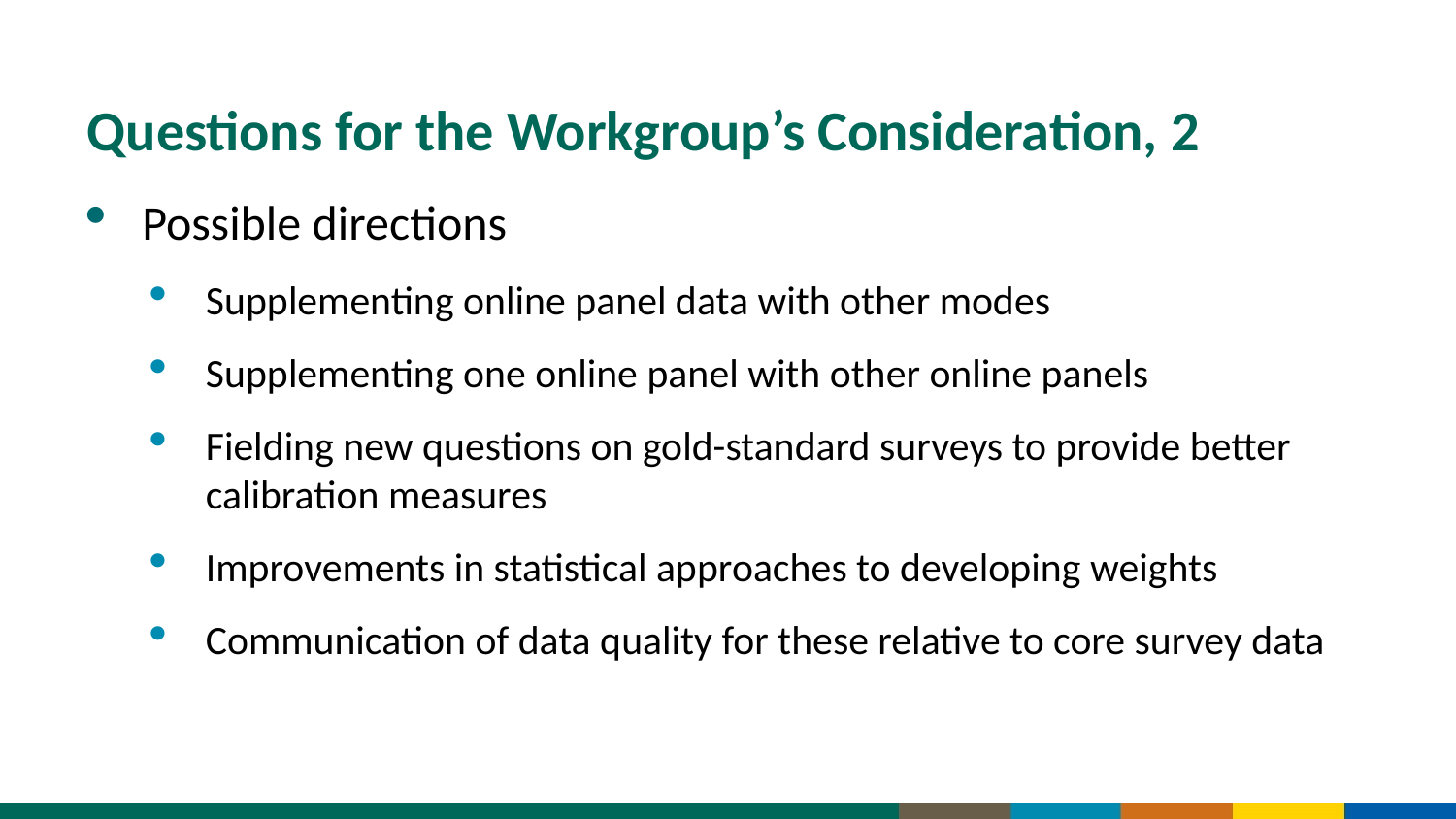

# Questions for the Workgroup’s Consideration, 2
Possible directions
Supplementing online panel data with other modes
Supplementing one online panel with other online panels
Fielding new questions on gold-standard surveys to provide better calibration measures
Improvements in statistical approaches to developing weights
Communication of data quality for these relative to core survey data